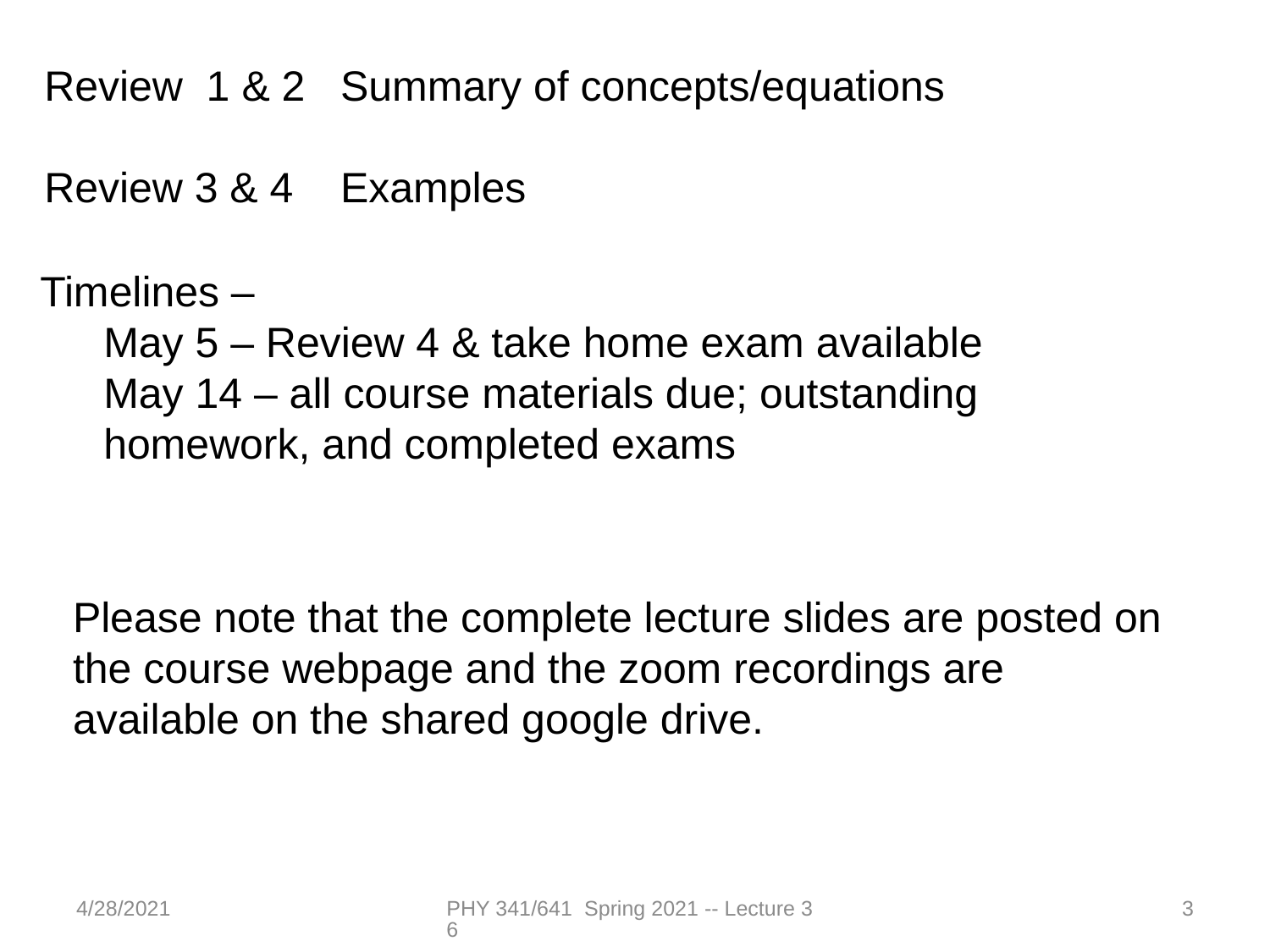

Review  1 & 2   Summary of concepts/equations

Review 3 & 4    Examples
Timelines –
May 5 – Review 4 & take home exam available
May 14 – all course materials due; outstanding homework, and completed exams
Please note that the complete lecture slides are posted on the course webpage and the zoom recordings are available on the shared google drive.
4/28/2021
PHY 341/641  Spring 2021 -- Lecture 36
3